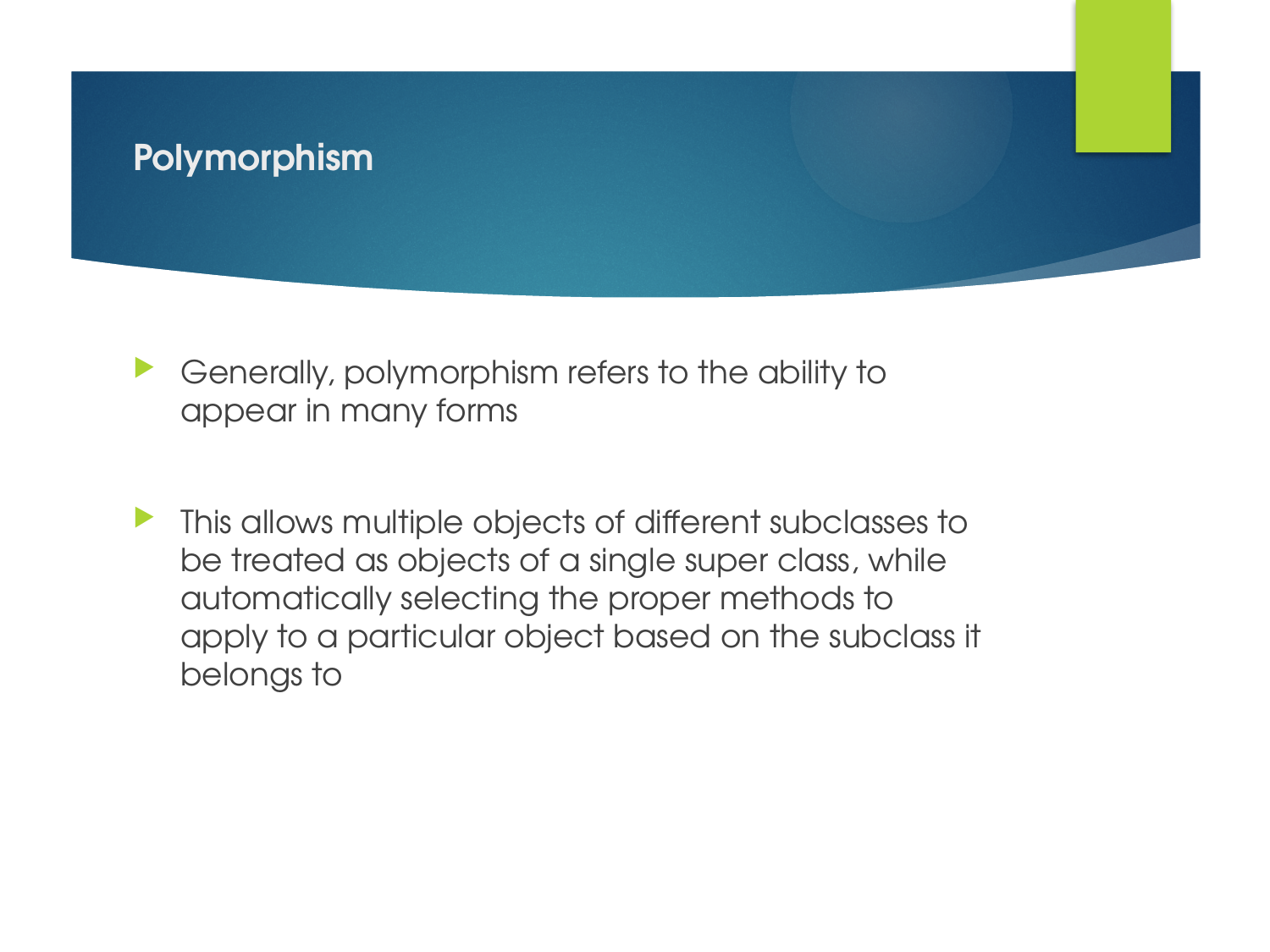

# Polymorphism
Generally, polymorphism refers to the ability to appear in many forms

This allows multiple objects of different subclasses to be treated as objects of a single super class, while automatically selecting the proper methods to apply to a particular object based on the subclass it belongs to